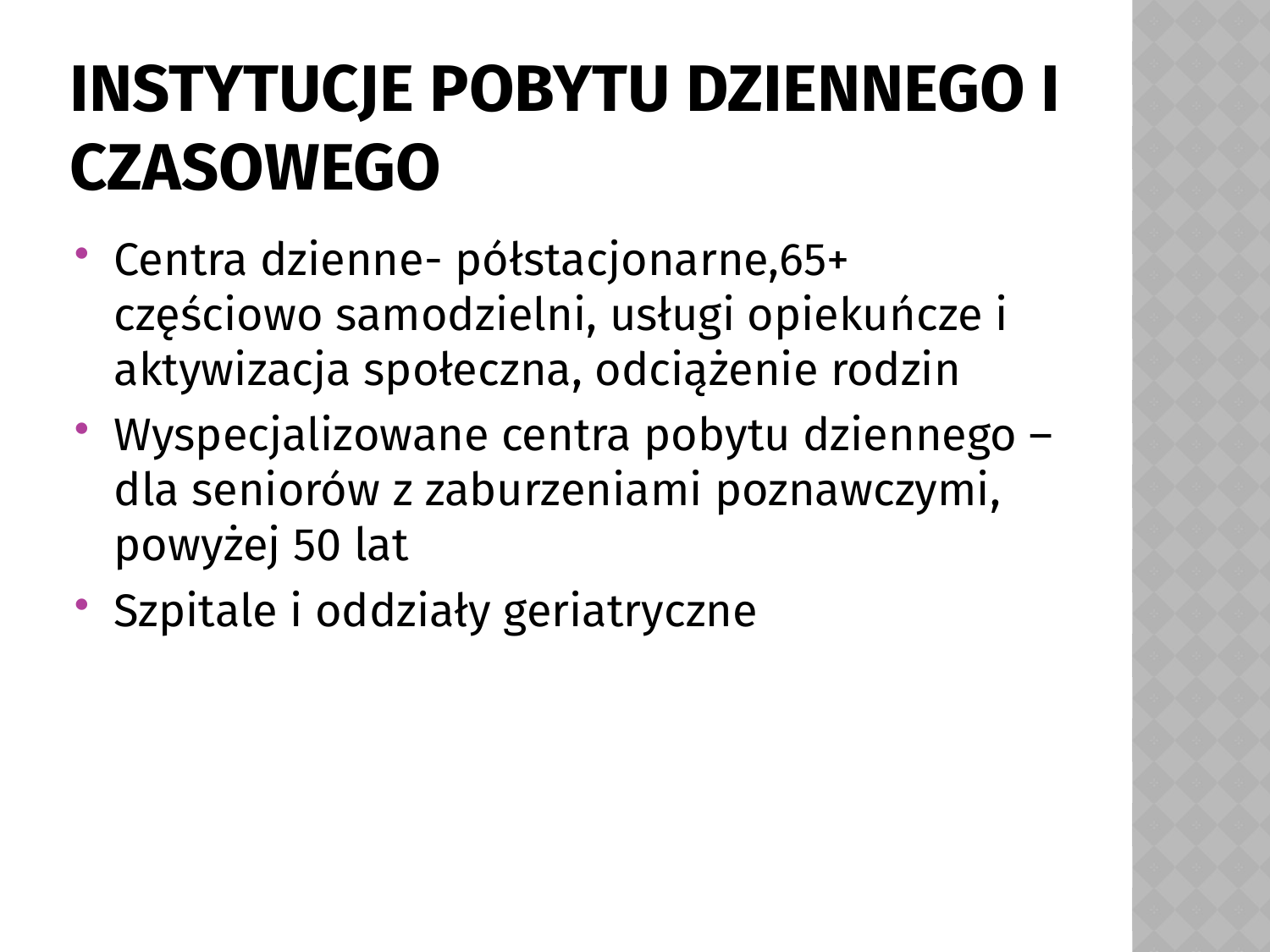

# Instytucje pobytu dziennego i czasowego
Centra dzienne- półstacjonarne,65+ częściowo samodzielni, usługi opiekuńcze i aktywizacja społeczna, odciążenie rodzin
Wyspecjalizowane centra pobytu dziennego – dla seniorów z zaburzeniami poznawczymi, powyżej 50 lat
Szpitale i oddziały geriatryczne